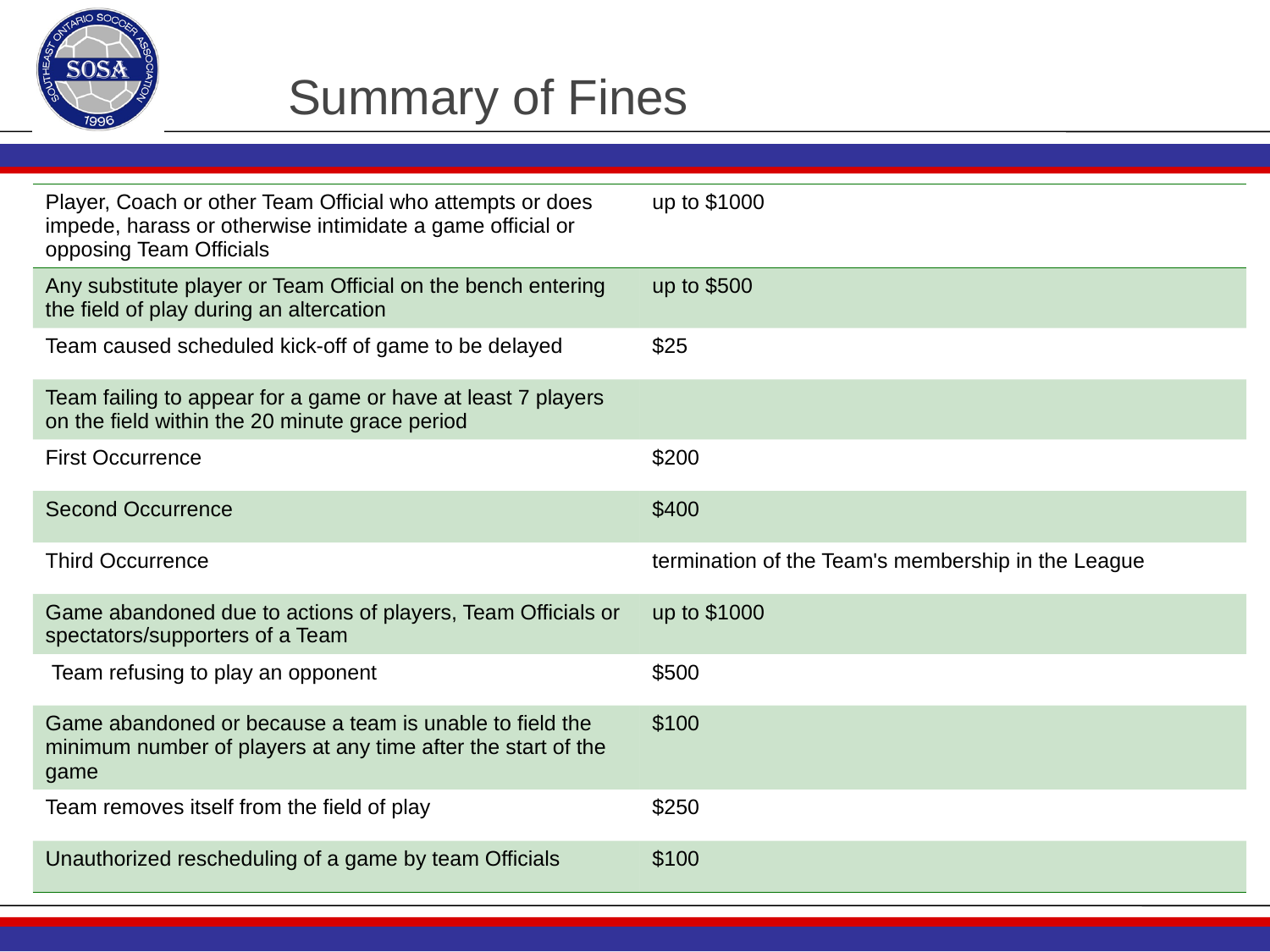

# Summary of Fines
| Player, Coach or other Team Official who attempts or does impede, harass or otherwise intimidate a game official or opposing Team Officials | up to $1000 |
| --- | --- |
| Any substitute player or Team Official on the bench entering the field of play during an altercation | up to $500 |
| Team caused scheduled kick-off of game to be delayed | $25 |
| Team failing to appear for a game or have at least 7 players on the field within the 20 minute grace period |  |
| First Occurrence | $200 |
| Second Occurrence | $400 |
| Third Occurrence | termination of the Team's membership in the League |
| Game abandoned due to actions of players, Team Officials or spectators/supporters of a Team | up to $1000 |
| Team refusing to play an opponent | $500 |
| Game abandoned or because a team is unable to field the minimum number of players at any time after the start of the game | $100 |
| Team removes itself from the field of play | $250 |
| Unauthorized rescheduling of a game by team Officials | $100 |